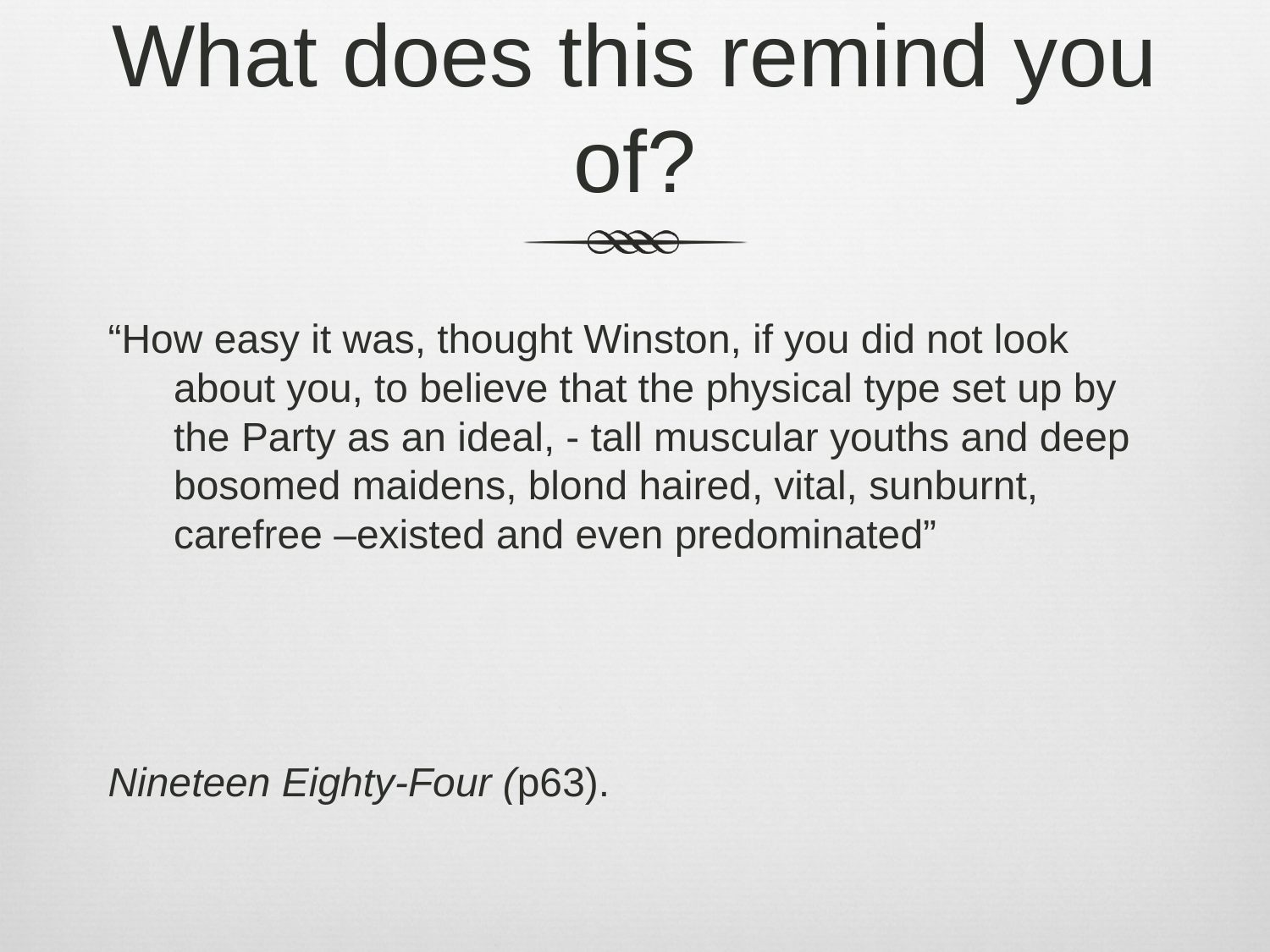

# What does this remind you of?
“How easy it was, thought Winston, if you did not look about you, to believe that the physical type set up by the Party as an ideal, - tall muscular youths and deep bosomed maidens, blond haired, vital, sunburnt, carefree –existed and even predominated”

Nineteen Eighty-Four (p63).